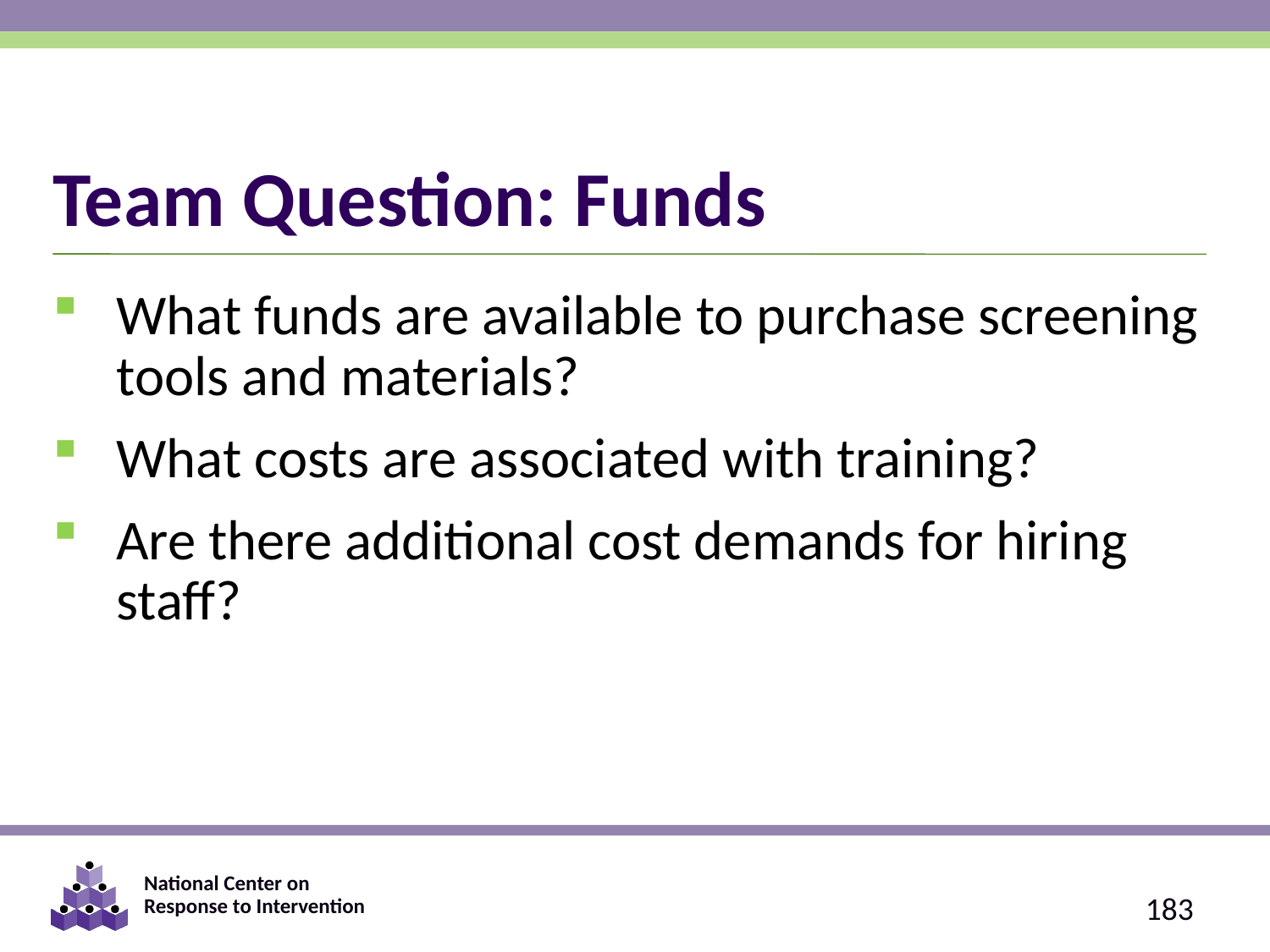

# Team Question: Funds
What funds are available to purchase screening tools and materials?
What costs are associated with training?
Are there additional cost demands for hiring staff?

183